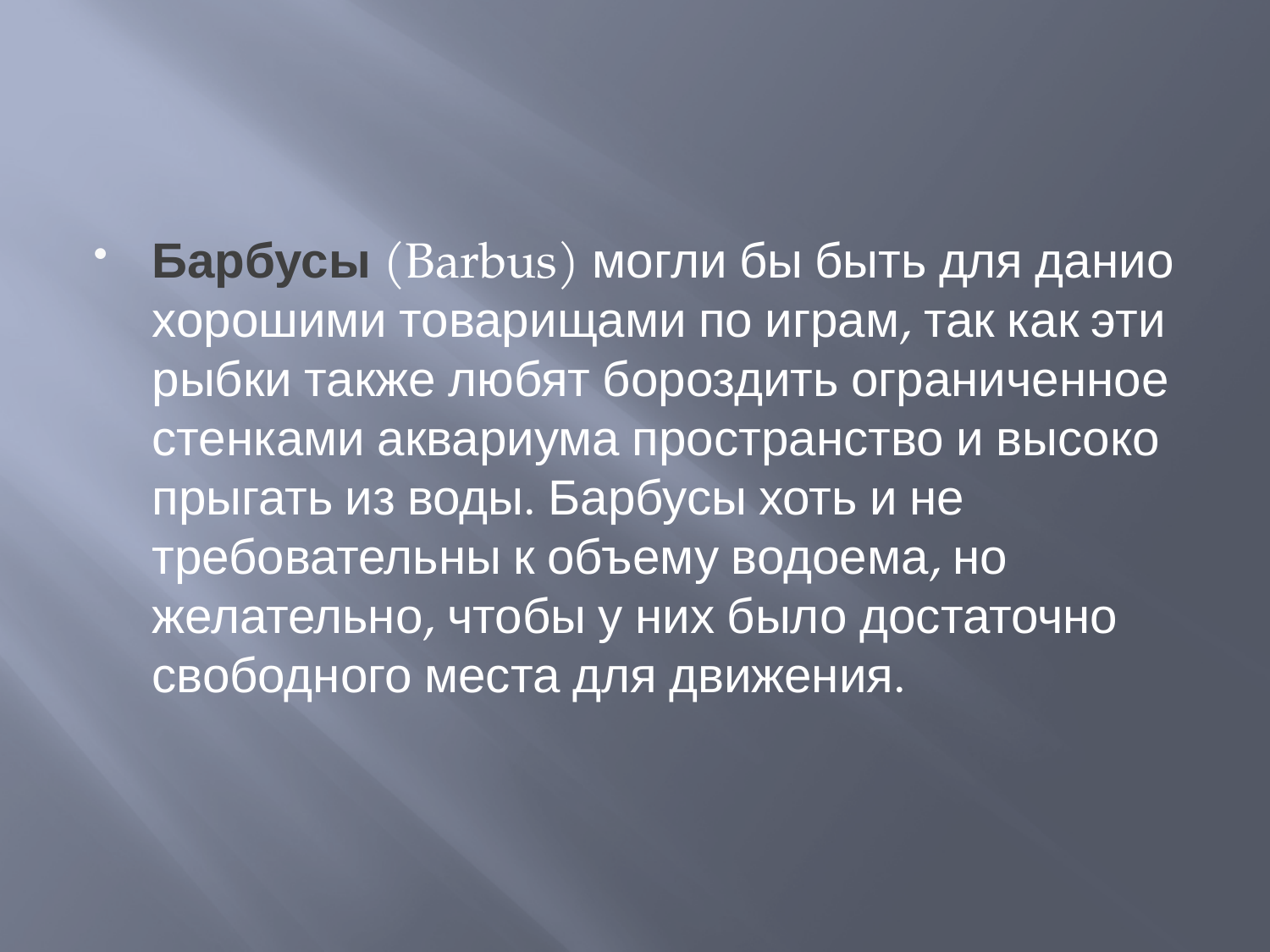

Барбусы (Barbus) могли бы быть для данио хорошими товарищами по играм, так как эти рыбки также любят бороздить ограниченное стенками аквариума пространство и высоко прыгать из воды. Барбусы хоть и не требовательны к объему водоема, но желательно, чтобы у них было достаточно свободного места для движения.